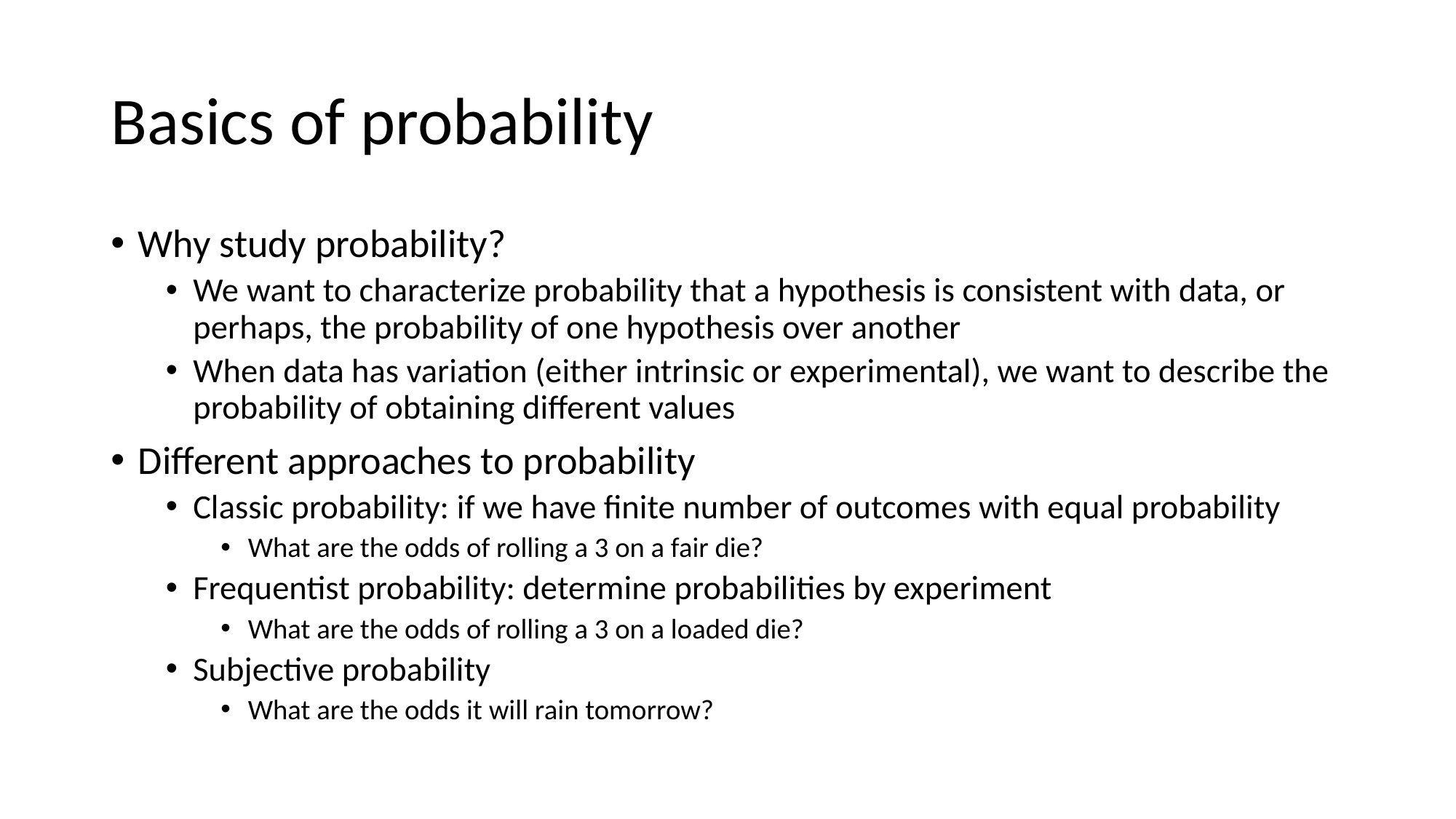

# Basics of probability
Why study probability?
We want to characterize probability that a hypothesis is consistent with data, or perhaps, the probability of one hypothesis over another
When data has variation (either intrinsic or experimental), we want to describe the probability of obtaining different values
Different approaches to probability
Classic probability: if we have finite number of outcomes with equal probability
What are the odds of rolling a 3 on a fair die?
Frequentist probability: determine probabilities by experiment
What are the odds of rolling a 3 on a loaded die?
Subjective probability
What are the odds it will rain tomorrow?